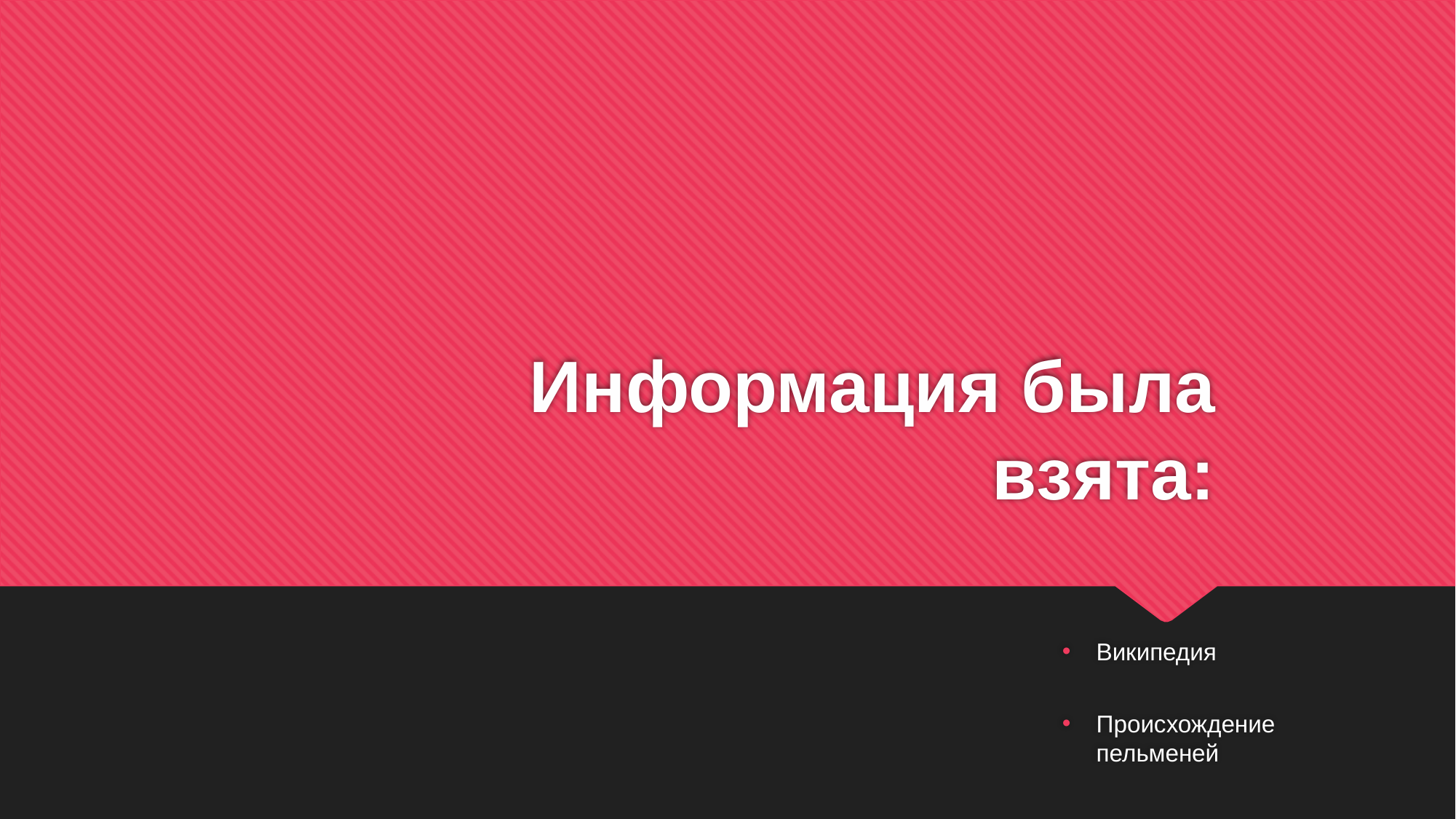

# Информация была взята:
Википедия
Происхождение пельменей